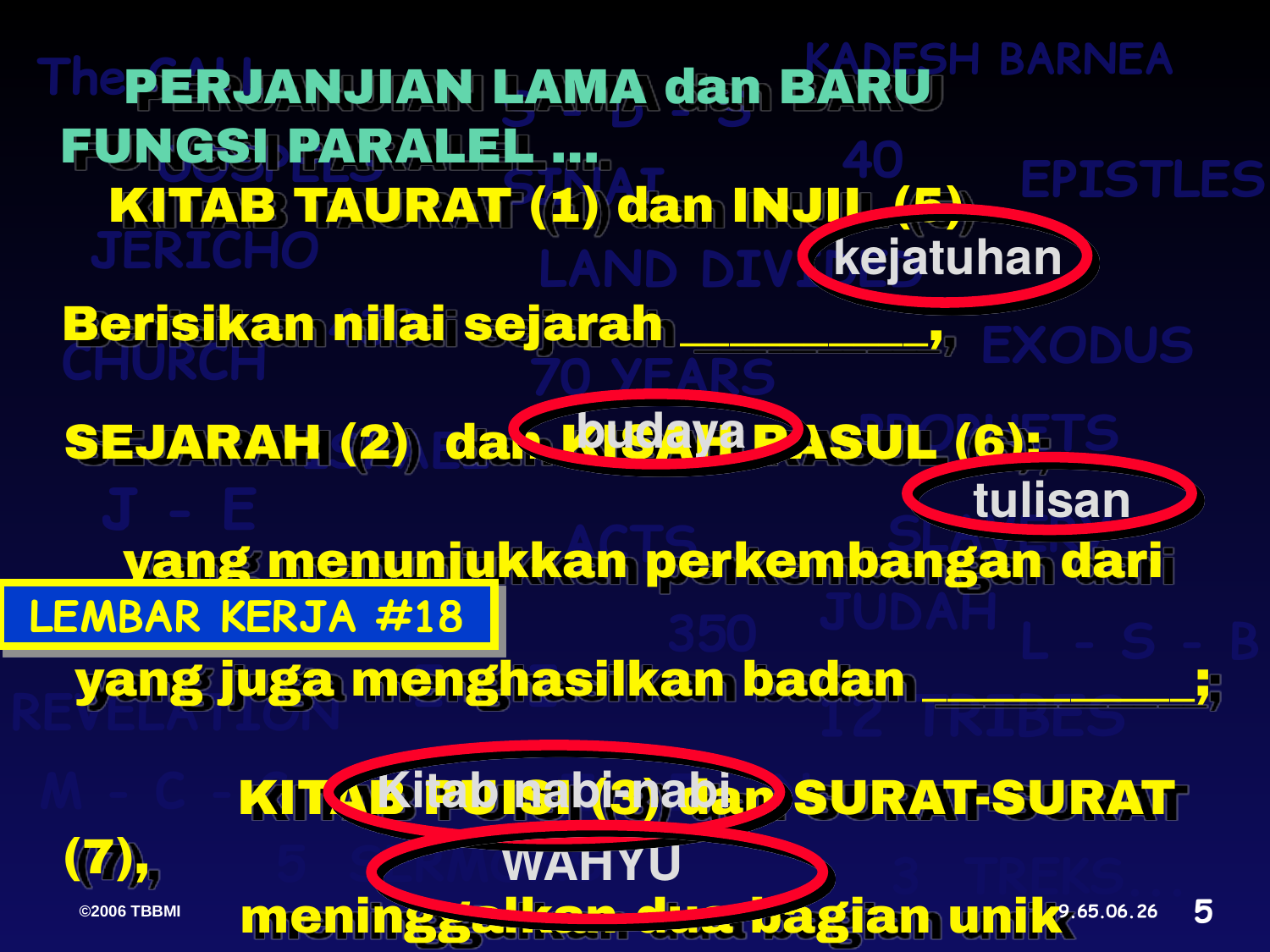

1600 years
KADESH BARNEA
The CALL

S - D - S
40 authors

 “OLD”
Testament
“NEW”
Testament
40
GOSPELS

ONE THEME:

EPISTLES
SINAI
the glory of God
JERICHO
LAND DIVIDED

  “27” Books
“39” Books
430
EXODUS

CHURCH

GOSPELS

PROPHECIES

ACTS
WRITINGS

HISTORIES
EPISTLES

LAW
REVELATION

70 YEARS

Hebrew
Greek
PROPHETS
ISRAEL

J - E
Grace/
Law/
SLAVERY
ACTS
Promise
Fulfillment

 JUDAH
JUDGES
350
L - S - B

Telescope
Telescope
I - I
12 TRIBES
REVELATION
Eternity Past
Eternity Future
M - C - C
Z - E - N
2 Telescopes
1 Microscope
Microscope
5  SERMONS
3  TREKS...
06-27

1600 years
KADESH BARNEA
The CALL

S - D - S
40 authors

 “OLD”
Testament
“NEW”
Testament
40
GOSPELS

ONE THEME:

EPISTLES
SINAI
the glory of God
JERICHO
LAND DIVIDED

  “27” Books
“39” Books
430
EXODUS

CHURCH

GOSPELS

PROPHECIES

ACTS
WRITINGS

HISTORIES
EPISTLES

LAW
REVELATION

70 YEARS

Hebrew
Greek
PROPHETS
ISRAEL

J - E
Grace/
Law/
SLAVERY
ACTS
Promise
Fulfillment

 JUDAH
JUDGES
350
L - S - B

Telescope
Telescope
I - I
12 TRIBES
REVELATION
Eternity Past
Eternity Future
M - C - C
Z - E - N
2 Telescopes
1 Microscope
Microscope
5  SERMONS
3  TREKS...
06-27

1600 years

40 authors

 “OLD”
Testament
“NEW”
Testament

ONE THEME:

the glory of God

  “27” Books
“39” Books

GOSPELS

PROPHECIES

ACTS
WRITINGS

HISTORIES
EPISTLES

LAW
REVELATION

Hebrew
Greek

Grace/
Law/
Promise
Fulfillment

Telescope
Telescope
Eternity Past
Eternity Future
2 Telescopes
1 Microscope
Microscope
06-27
PERJANJIAN LAMA dan BARU               FUNGSI PARALEL …                                          KITAB TAURAT (1) dan INJIL (5)                                                                                  Berisikan nilai sejarah __________,                                                                                      SEJARAH (2) 	dan KISAH RASUL (6);                                                                                  yang menunjukkan perkembangan dari _________;                                                          yang juga menghasilkan badan ___________;                                                                          	KITAB PUISI (3) dan SURAT-SURAT (7),                                                                             meninggalkan dua bagian unik                    dari Alkitab,                                                           _______________ (4) &                            _____________ (8).

kejatuhan
budaya

tulisan
LEMBAR KERJA #18

Kitab nabi-nabi

WAHYU
5
9.65.06.
26
©2006 TBBMI